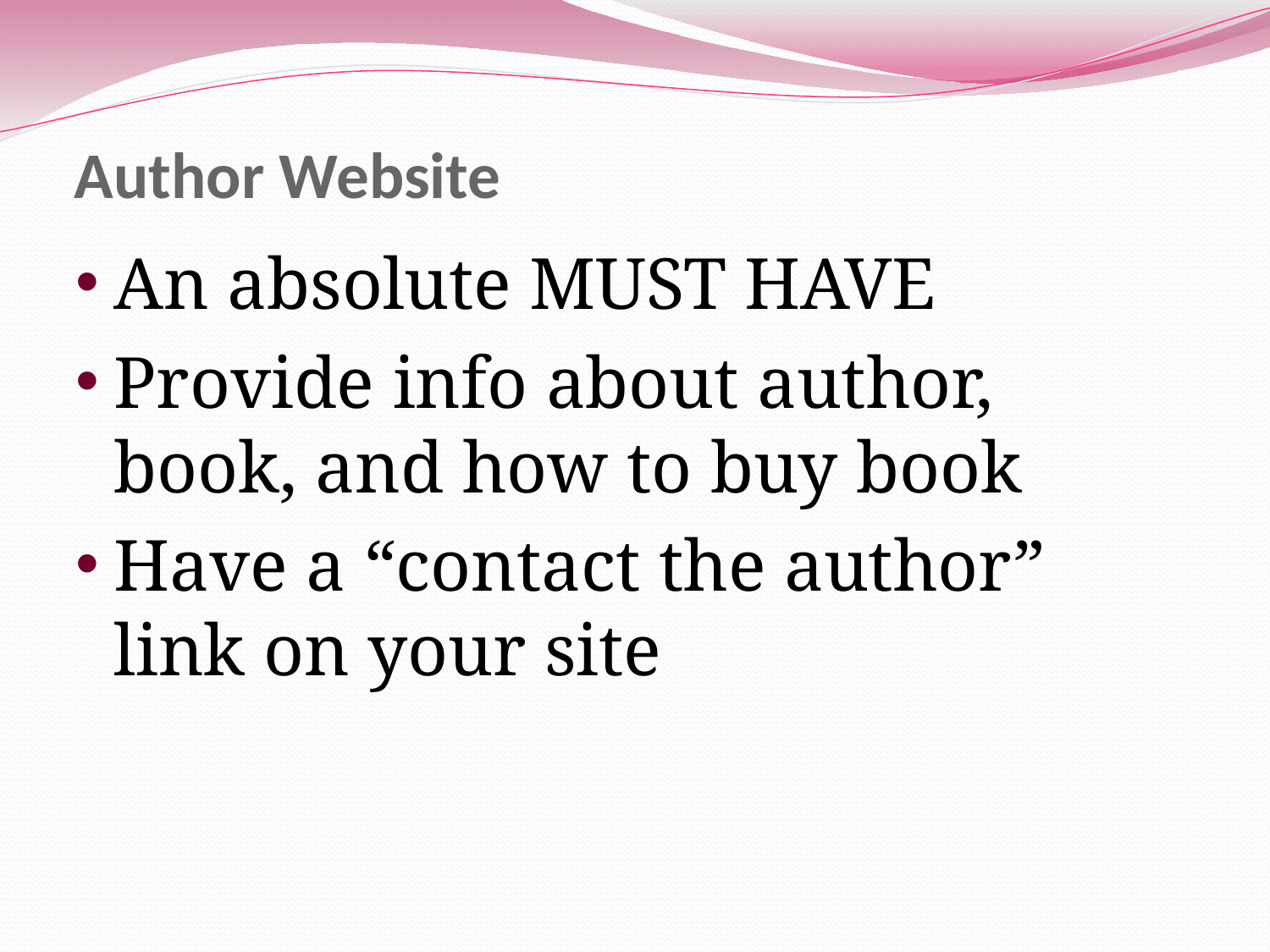

# Author Website
An absolute MUST HAVE
Provide info about author, book, and how to buy book
Have a “contact the author” link on your site